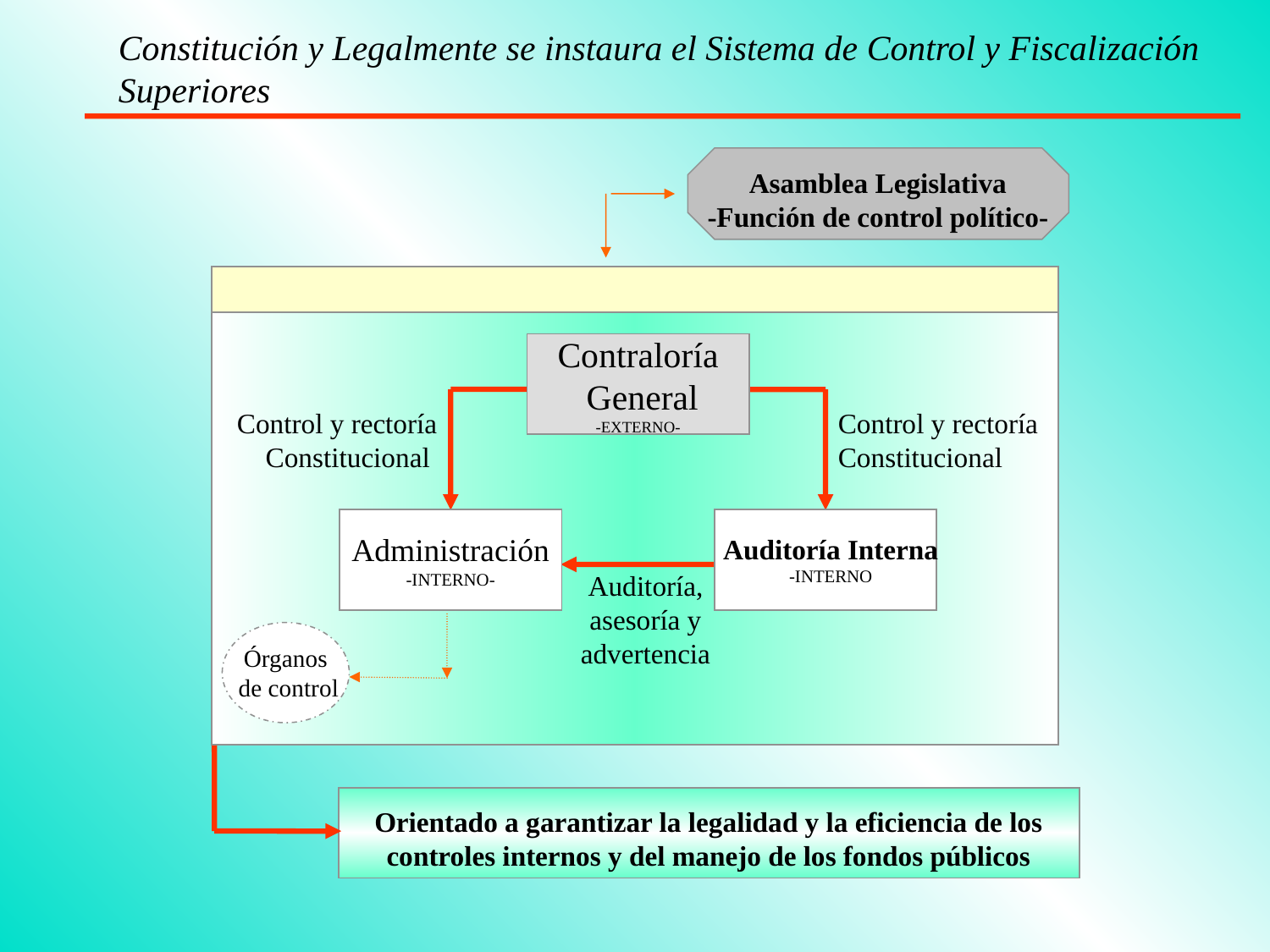

Constitución y Legalmente se instaura el Sistema de Control y Fiscalización Superiores

Asamblea Legislativa
-Función de control político-

                           Sistema de Control y Fiscalización Superiores

Contraloría
 General
-EXTERNO-

Control y rectoría
Constitucional
Control y rectoría
Constitucional
Administración
-INTERNO-

Auditoría Interna -INTERNO
Auditoría,
asesoría y advertencia

Órganos
 de control

Orientado a garantizar la legalidad y la eficiencia de los controles internos y del manejo de los fondos públicos